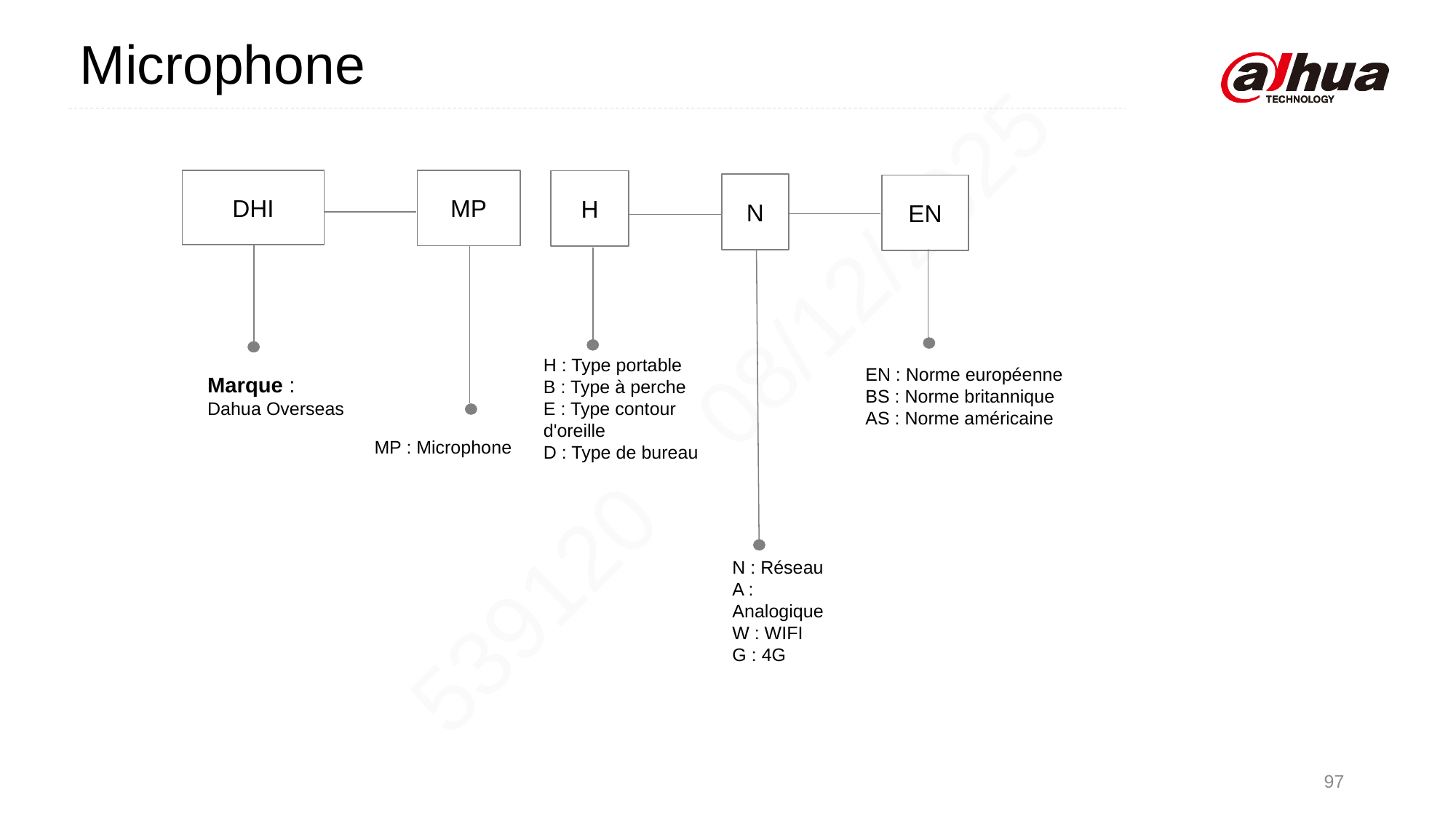

Microphone
DHI
MP
H
N
EN

H : Type portable
B : Type à perche
E : Type contour d'oreille
D : Type de bureau
EN : Norme européenne
BS : Norme britannique
AS : Norme américaine
Marque :
Dahua Overseas
MP : Microphone

N : Réseau
A : Analogique
W : WIFI
G : 4G
97